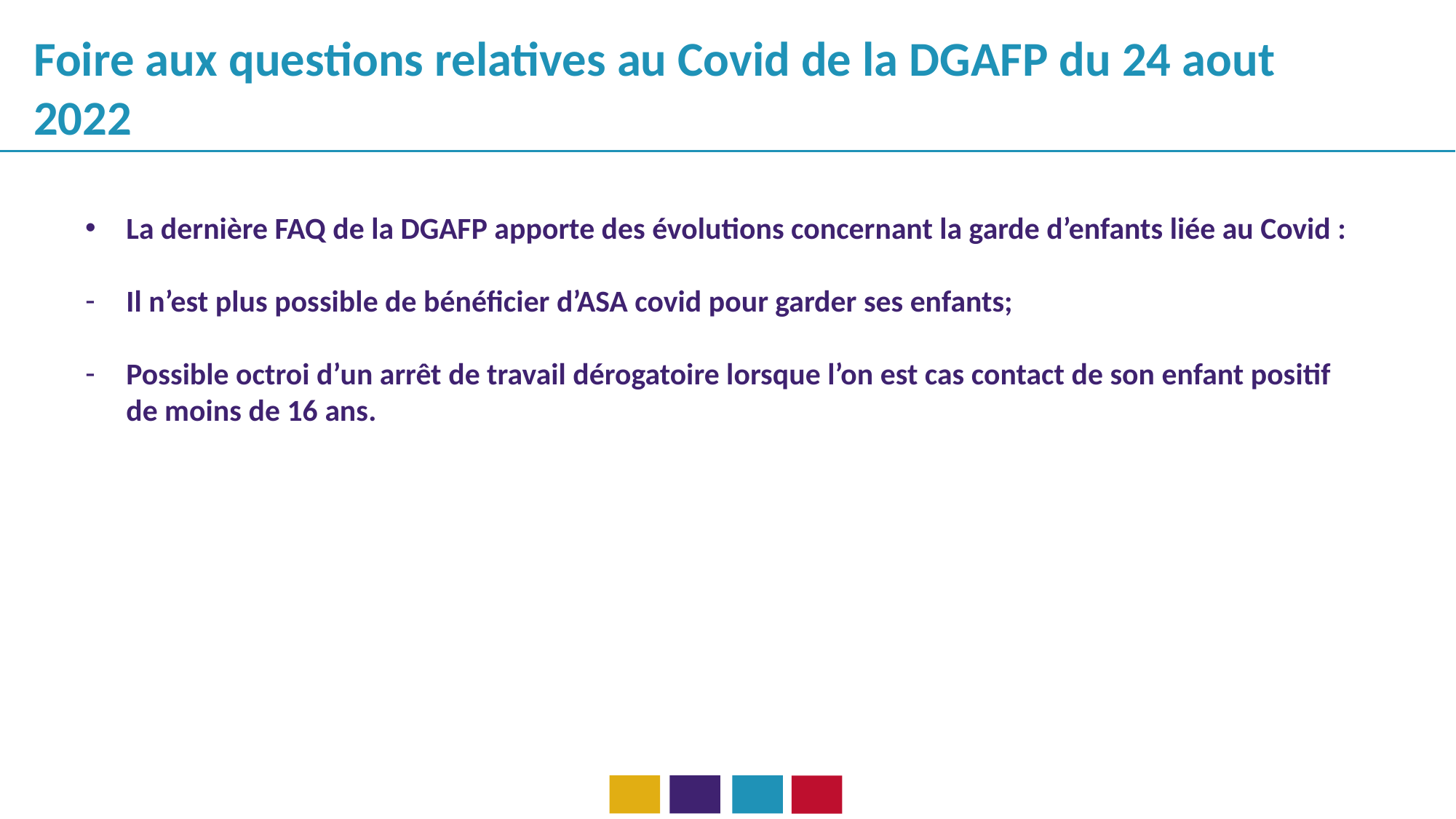

Foire aux questions relatives au Covid de la DGAFP du 24 aout 2022

La dernière FAQ de la DGAFP apporte des évolutions concernant la garde d’enfants liée au Covid :

Il n’est plus possible de bénéficier d’ASA covid pour garder ses enfants;

Possible octroi d’un arrêt de travail dérogatoire lorsque l’on est cas contact de son enfant positif de moins de 16 ans.